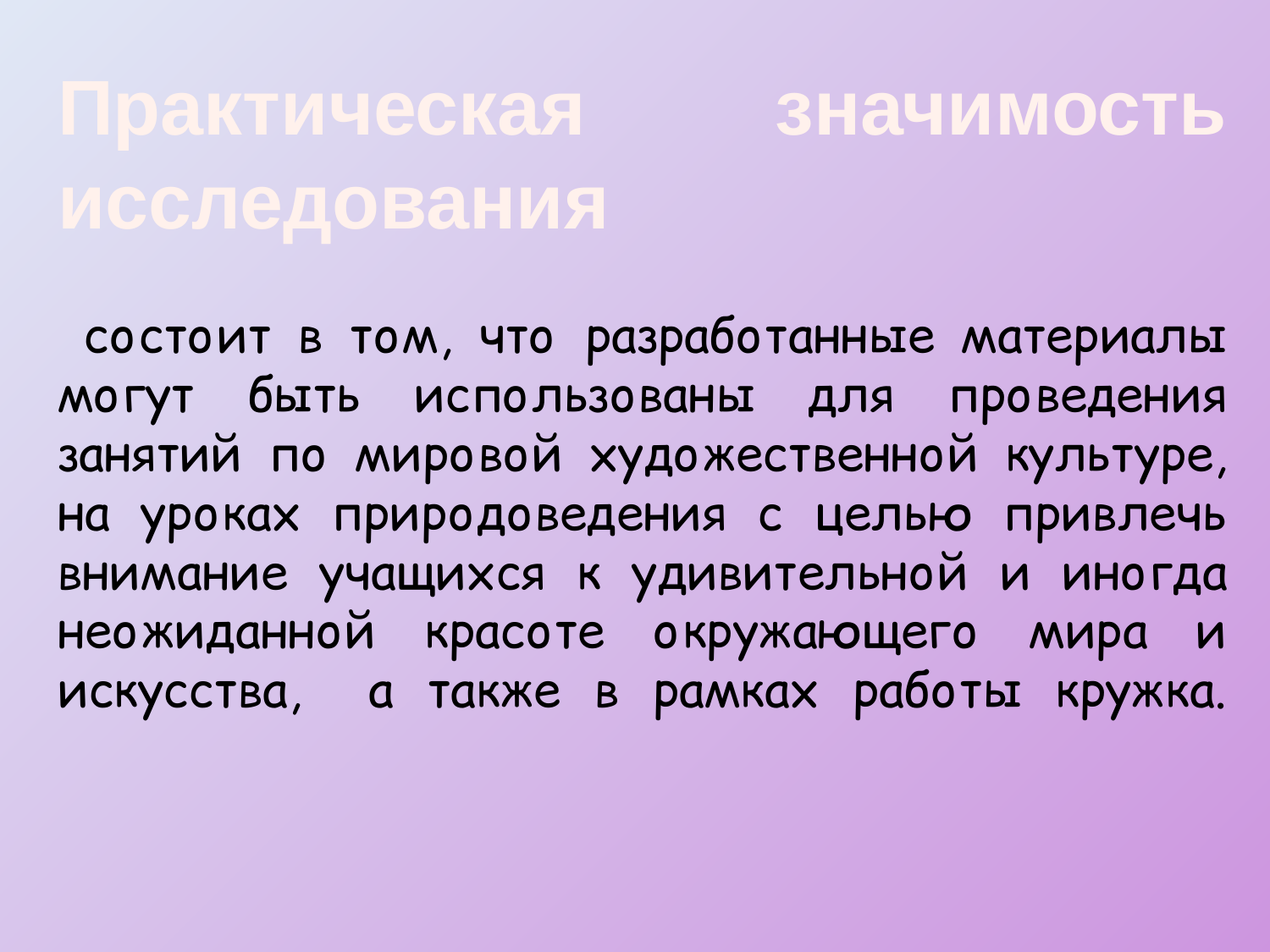

# Практическая значимость исследования состоит в том, что разработанные материалы могут быть использованы для проведения занятий по мировой художественной культуре, на уроках природоведения с целью привлечь внимание учащихся к удивительной и иногда неожиданной красоте окружающего мира и искусства,  а также в рамках работы кружка.